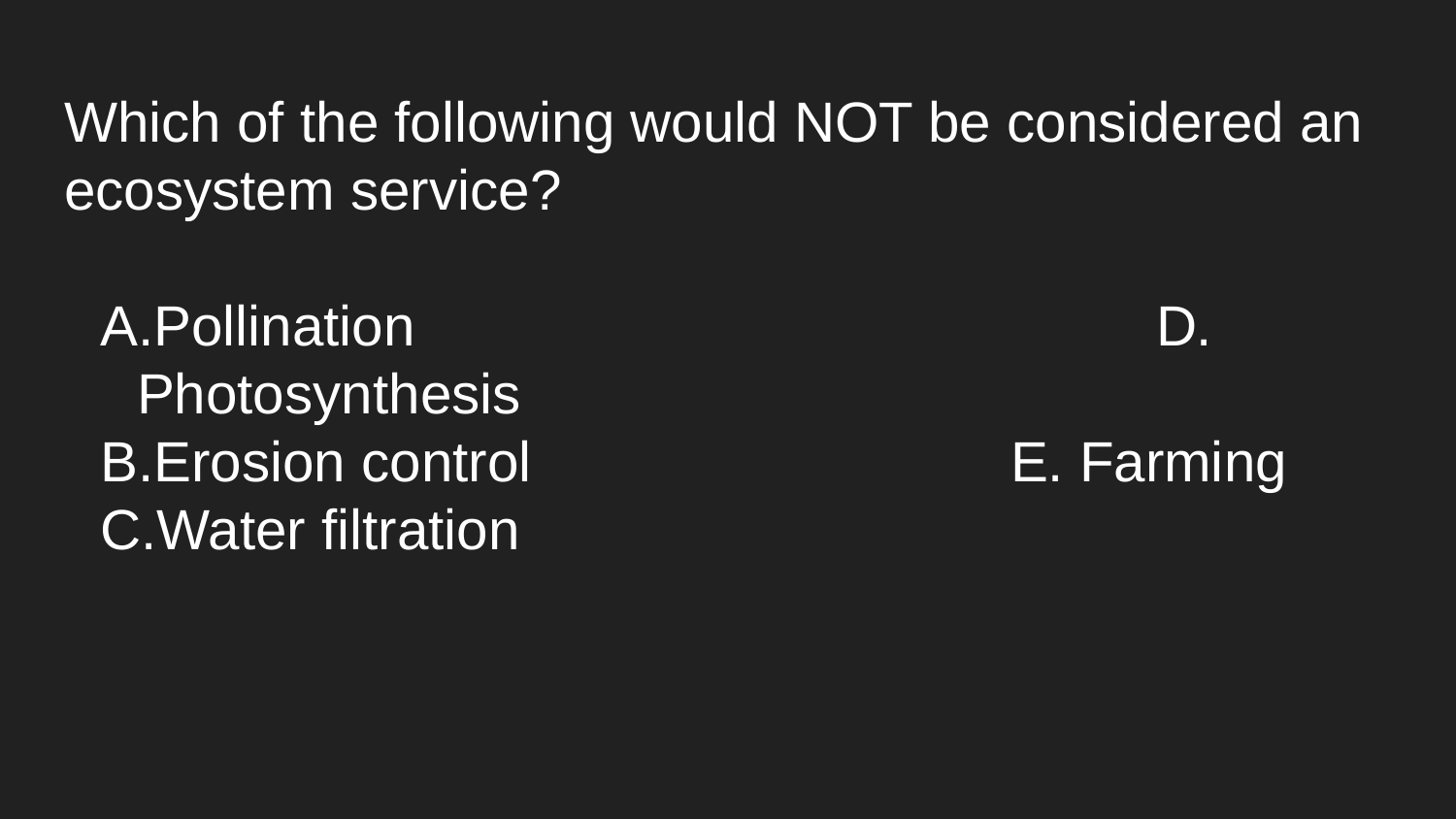

# Which of the following would NOT be considered an ecosystem service?

Pollination						D. Photosynthesis
Erosion control				E. Farming
Water filtration